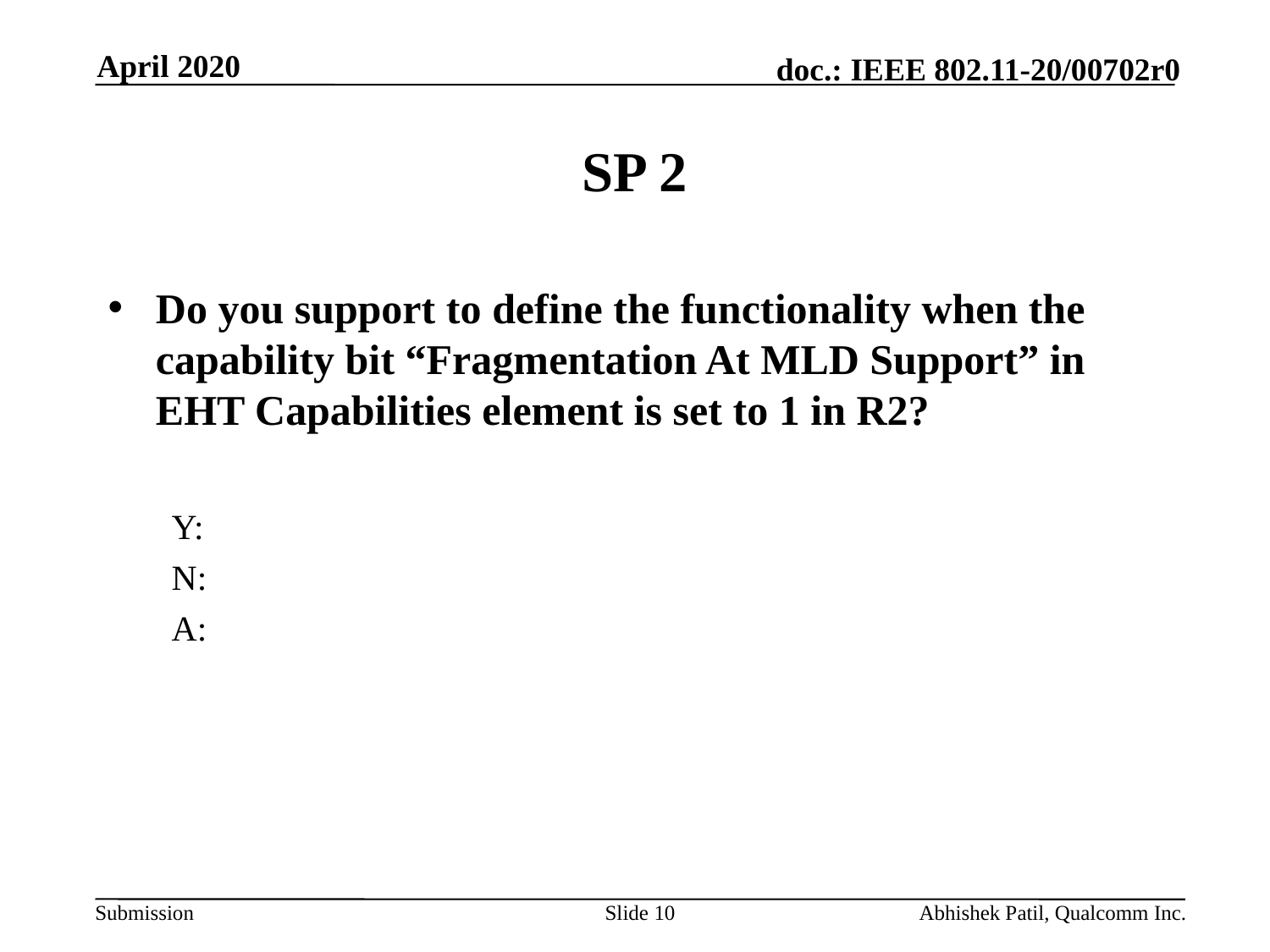

April 2020
# SP 2
Do you support to define the functionality when the capability bit “Fragmentation At MLD Support” in EHT Capabilities element is set to 1 in R2?

Y:
N:
A:
Slide 10
Abhishek Patil, Qualcomm Inc.